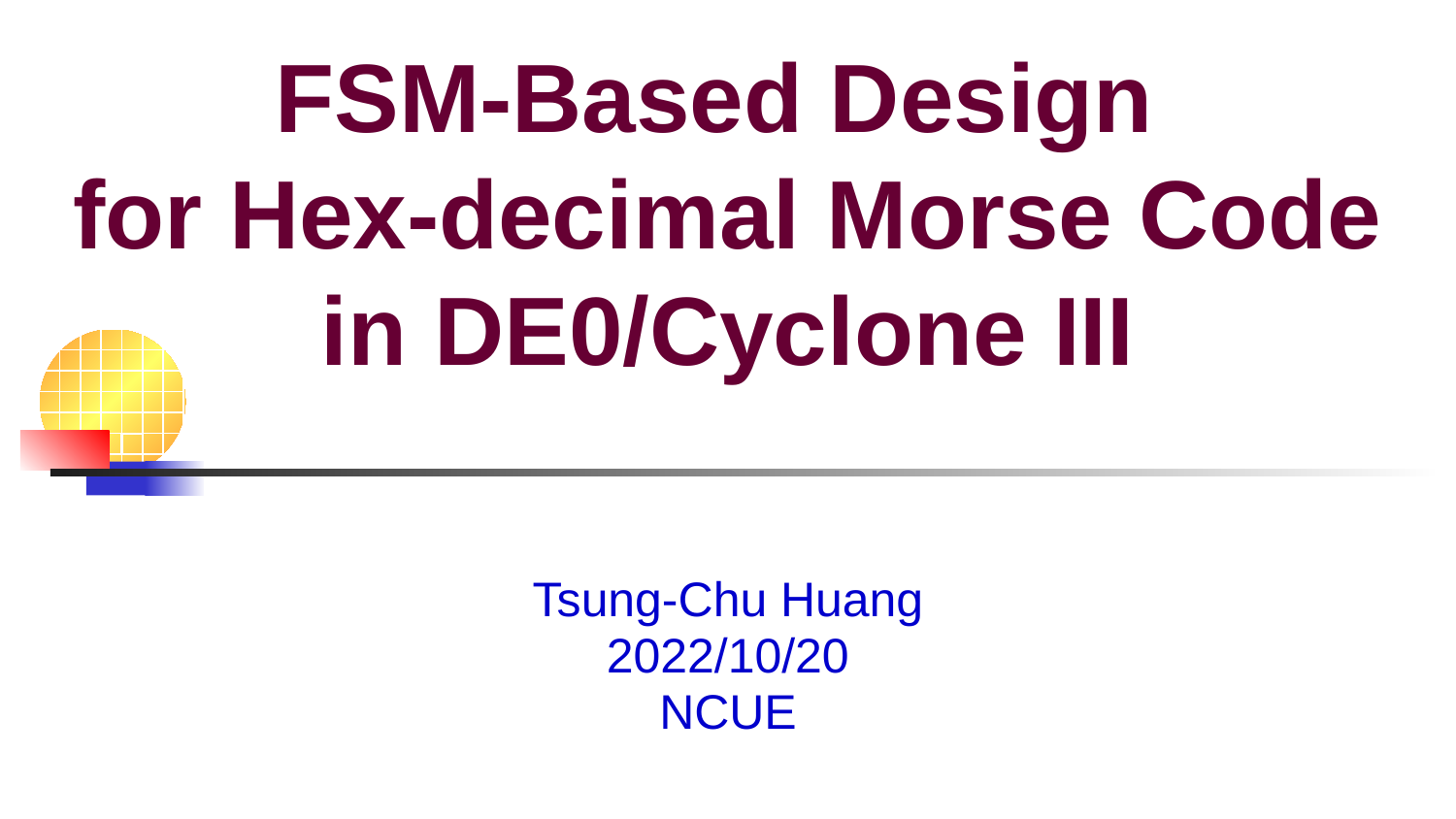

# FSM-Based Design for Hex-decimal Morse Code in DE0/Cyclone III

Tsung-Chu Huang
2022/10/20
NCUE